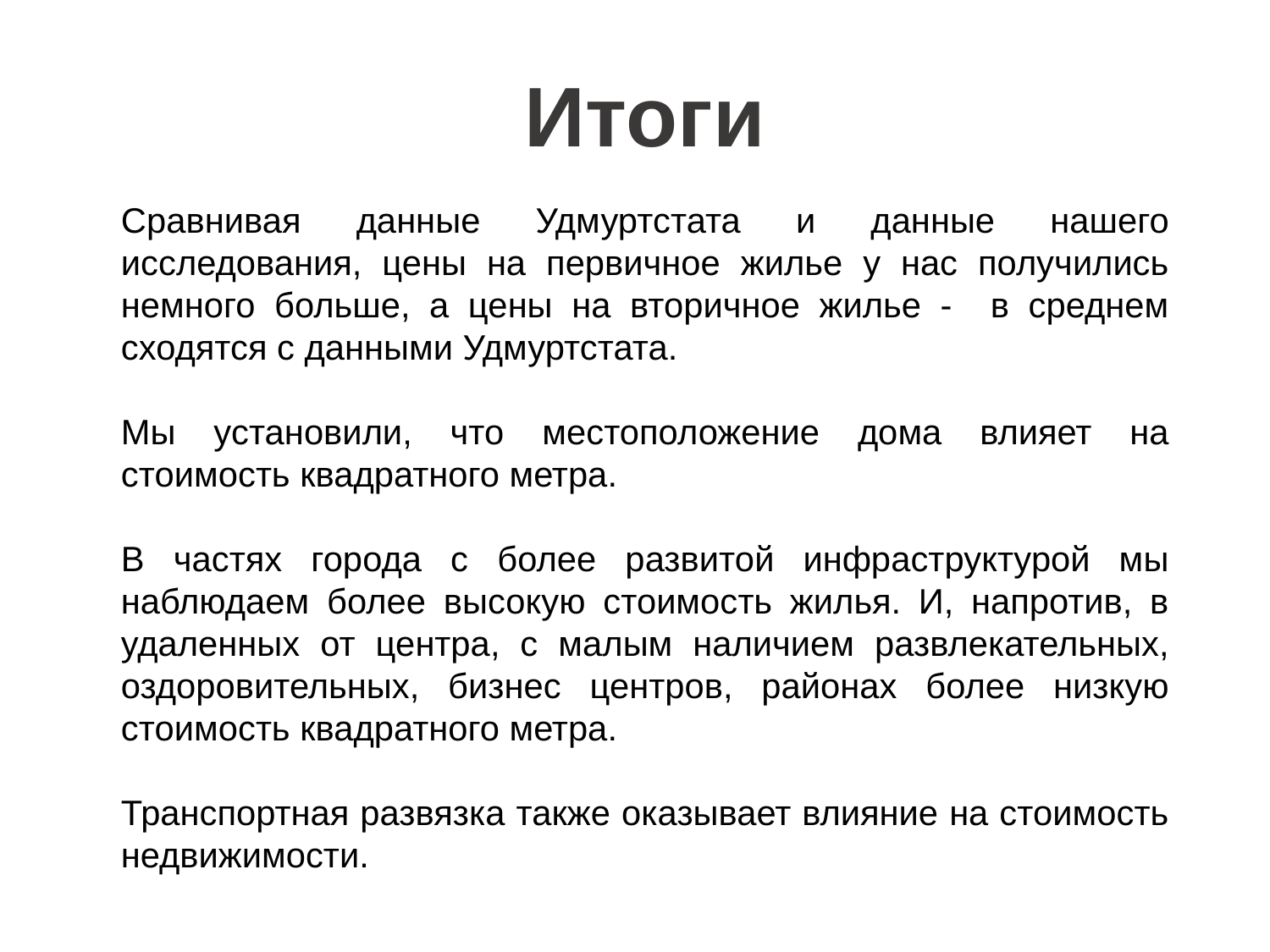

Итоги
Сравнивая данные Удмуртстата и данные нашего исследования, цены на первичное жилье у нас получились немного больше, а цены на вторичное жилье -  в среднем сходятся с данными Удмуртстата.

Мы установили, что местоположение дома влияет на стоимость квадратного метра.

В частях города с более развитой инфраструктурой мы наблюдаем более высокую стоимость жилья. И, напротив, в удаленных от центра, с малым наличием развлекательных, оздоровительных, бизнес центров, районах более низкую стоимость квадратного метра.

Транспортная развязка также оказывает влияние на стоимость недвижимости.